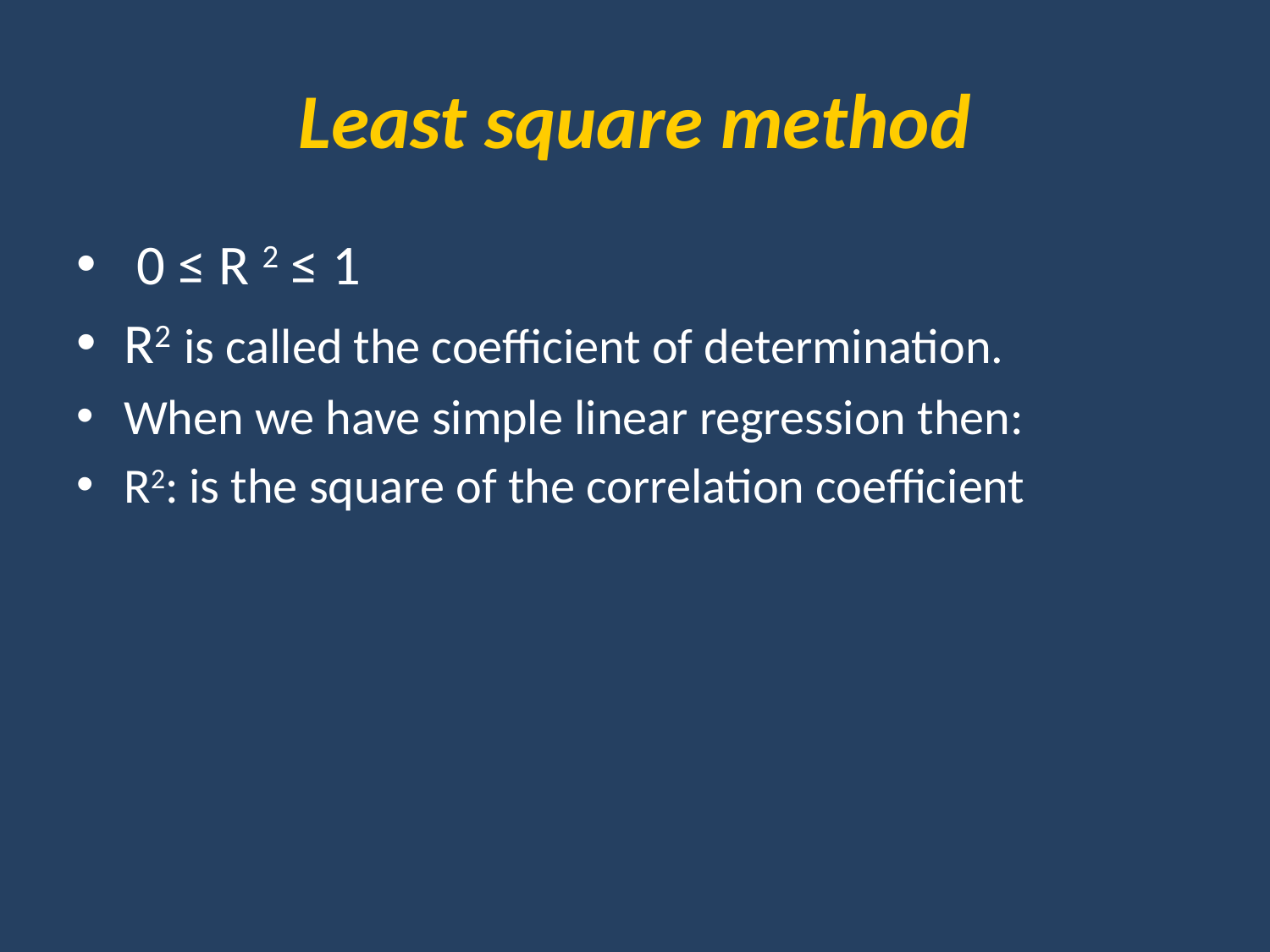

# Least square method
 0 ≤ R 2 ≤ 1
R2 is called the coefficient of determination.
When we have simple linear regression then:
R2: is the square of the correlation coefficient